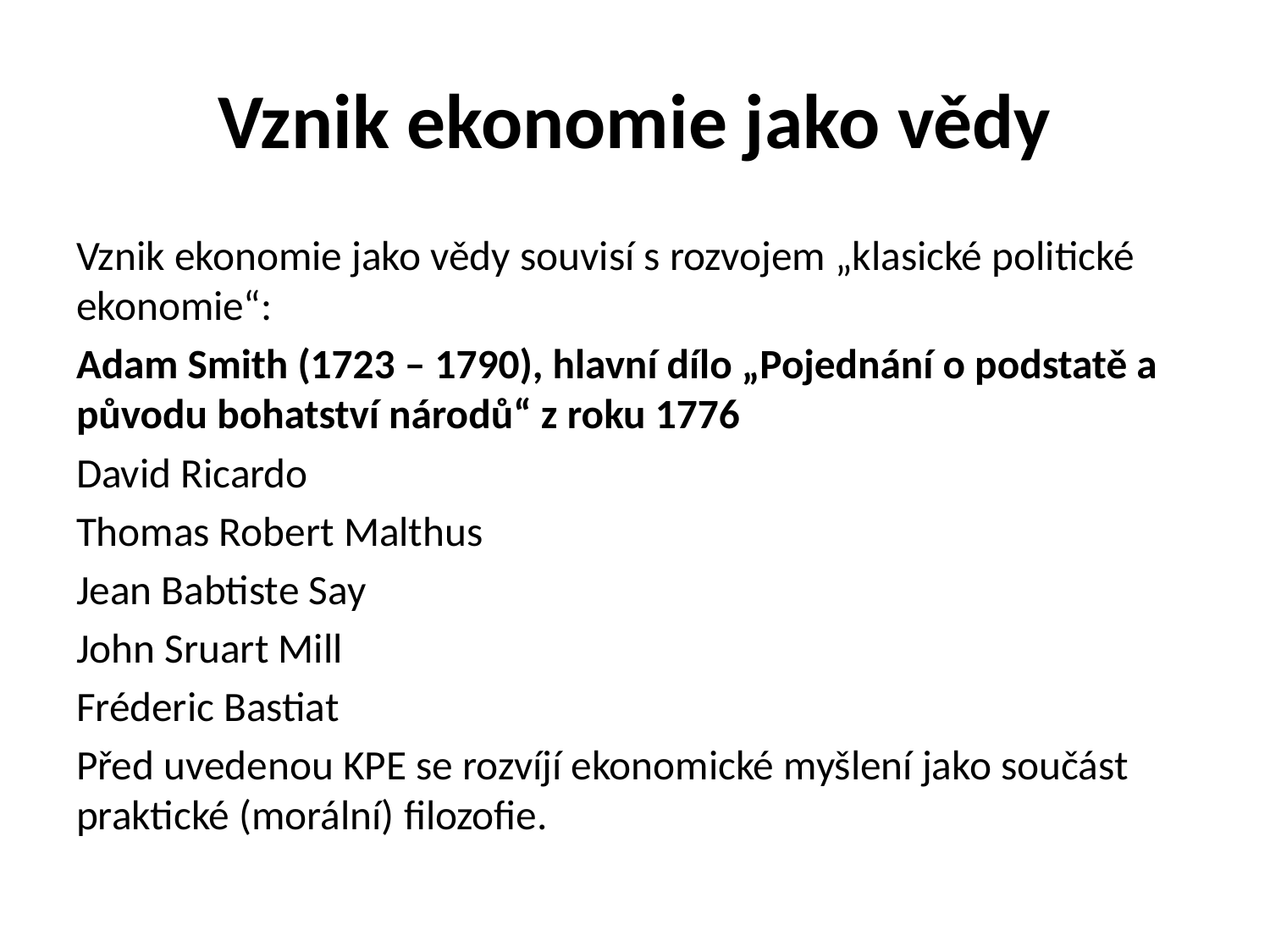

# Vznik ekonomie jako vědy
Vznik ekonomie jako vědy souvisí s rozvojem „klasické politické ekonomie“:
Adam Smith (1723 – 1790), hlavní dílo „Pojednání o podstatě a původu bohatství národů“ z roku 1776
David Ricardo
Thomas Robert Malthus
Jean Babtiste Say
John Sruart Mill
Fréderic Bastiat
Před uvedenou KPE se rozvíjí ekonomické myšlení jako součást praktické (morální) filozofie.